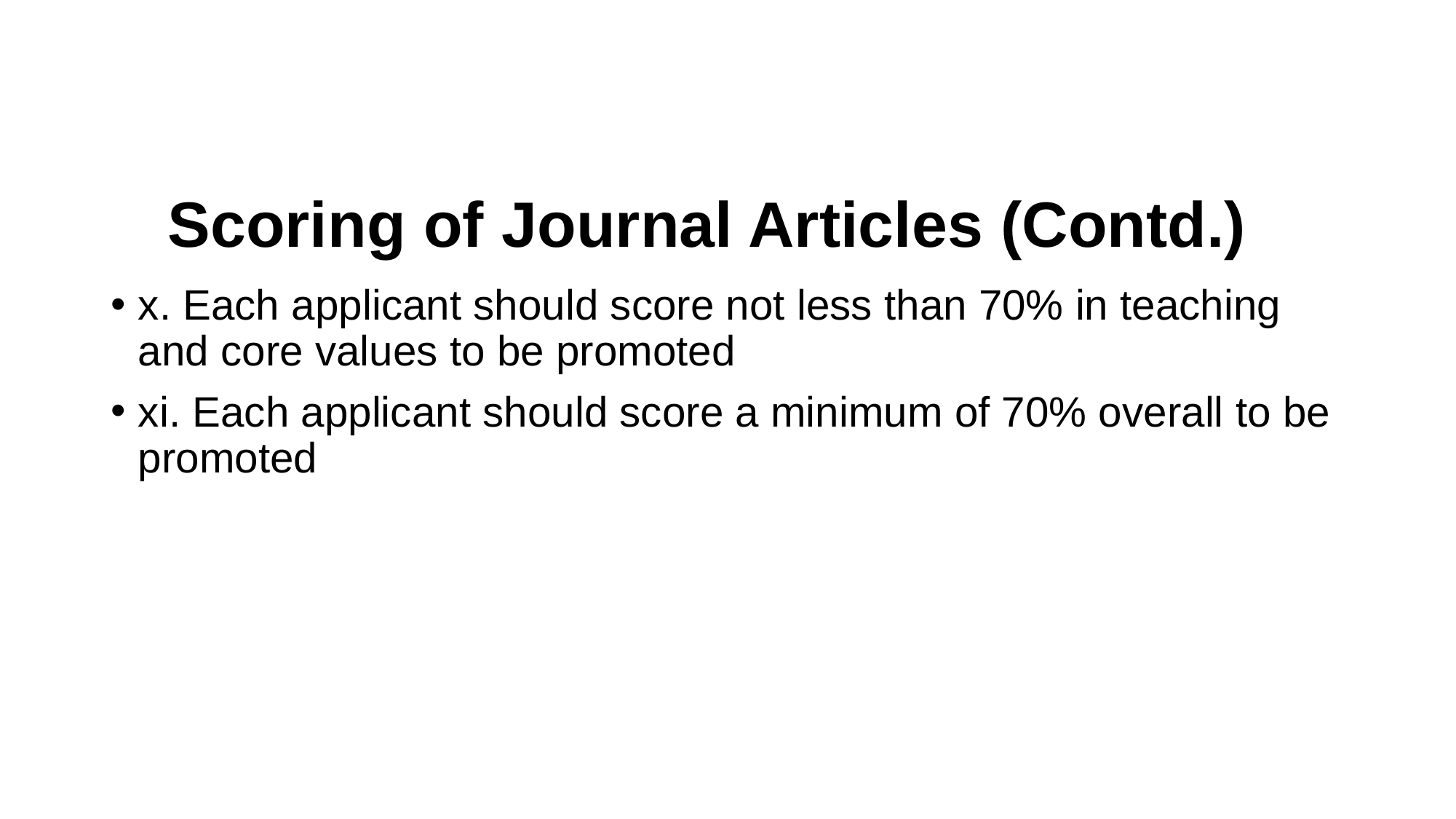

x. Each applicant should score not less than 70% in teaching and core values to be promoted
xi. Each applicant should score a minimum of 70% overall to be promoted

# Scoring of Journal Articles (Contd.)